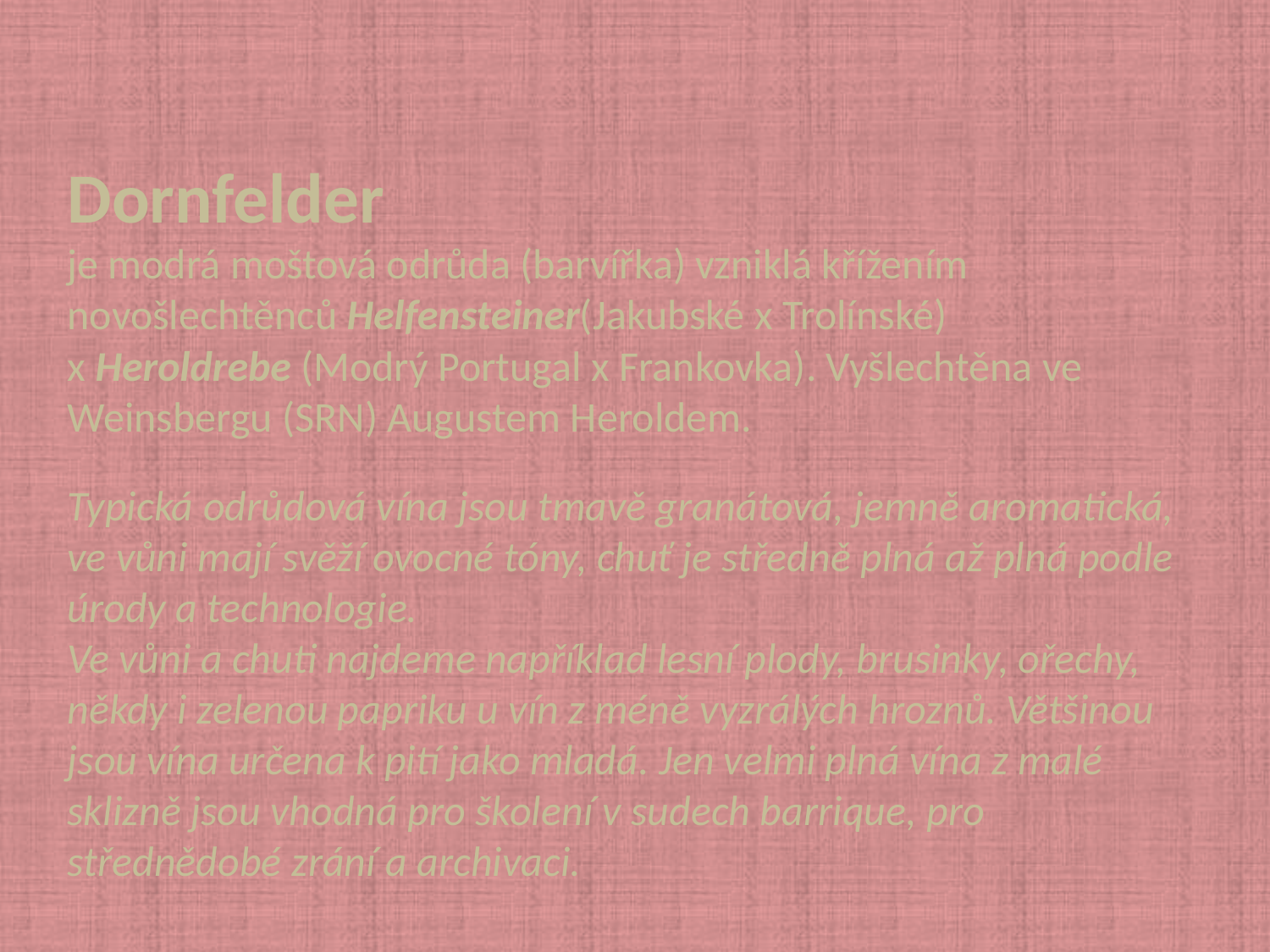

Dornfelder
je modrá moštová odrůda (barvířka) vzniklá křížením novošlechtěnců Helfensteiner(Jakubské x Trolínské) x Heroldrebe (Modrý Portugal x Frankovka). Vyšlechtěna ve Weinsbergu (SRN) Augustem Heroldem.

Typická odrůdová vína jsou tmavě granátová, jemně aromatická, ve vůni mají svěží ovocné tóny, chuť je středně plná až plná podle úrody a technologie.
Ve vůni a chuti najdeme například lesní plody, brusinky, ořechy, někdy i zelenou papriku u vín z méně vyzrálých hroznů. Většinou jsou vína určena k pití jako mladá. Jen velmi plná vína z malé sklizně jsou vhodná pro školení v sudech barrique, pro střednědobé zrání a archivaci.